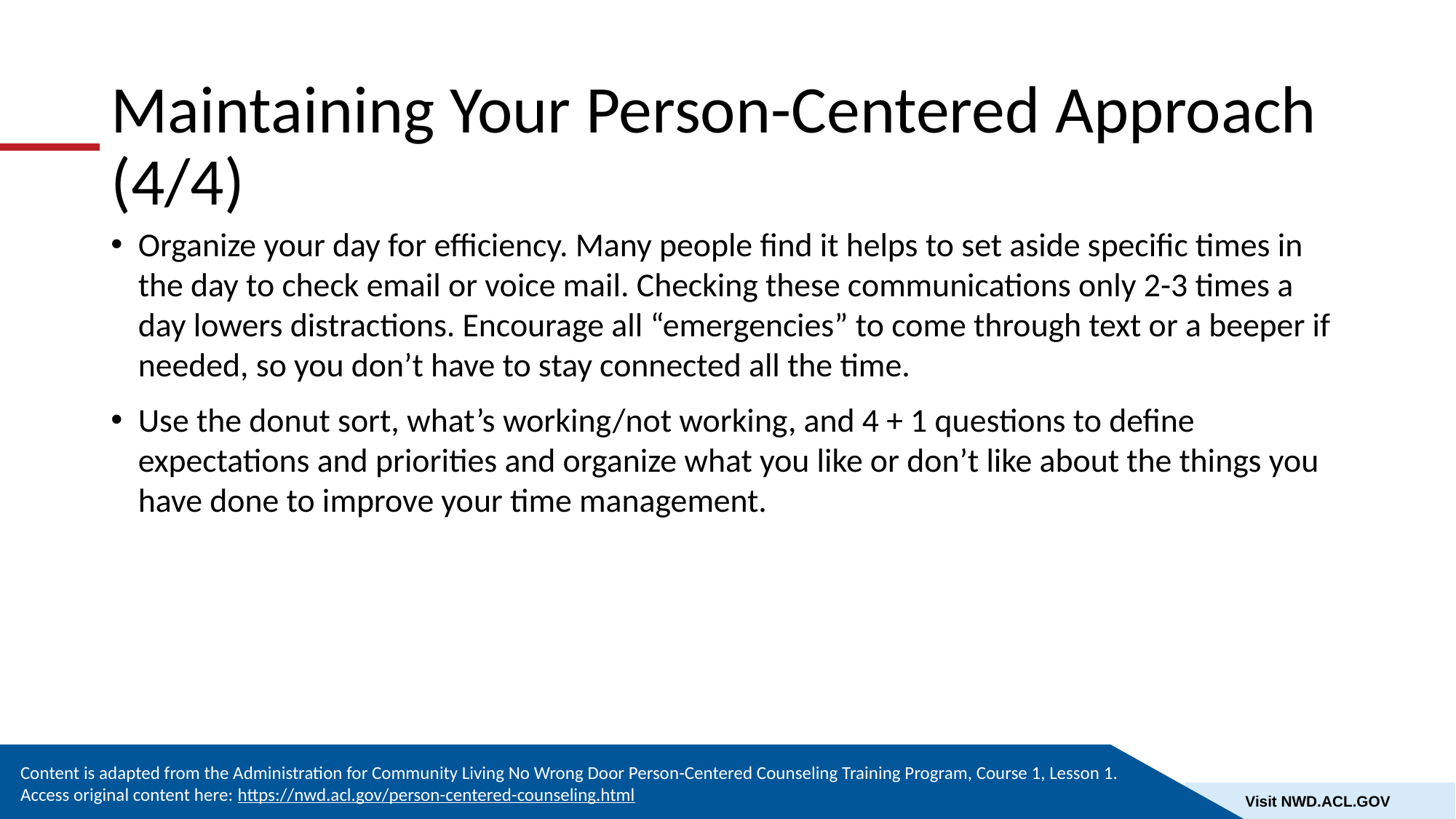

# Maintaining Your Person-Centered Approach (4/4)
Organize your day for efficiency. Many people find it helps to set aside specific times in the day to check email or voice mail. Checking these communications only 2-3 times a day lowers distractions. Encourage all “emergencies” to come through text or a beeper if needed, so you don’t have to stay connected all the time.
Use the donut sort, what’s working/not working, and 4 + 1 questions to define expectations and priorities and organize what you like or don’t like about the things you have done to improve your time management.